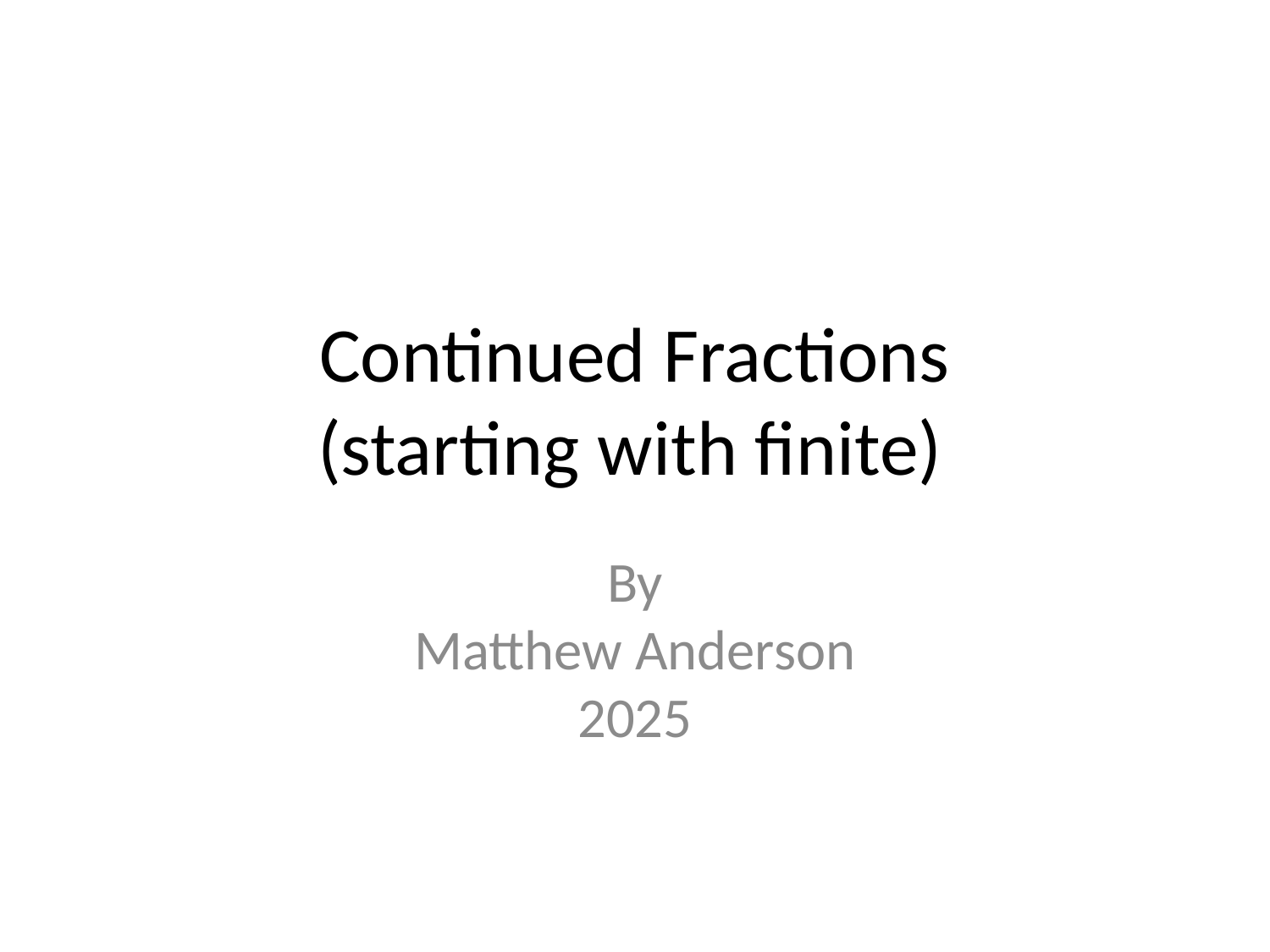

# Continued Fractions (starting with finite)
By
Matthew Anderson
2025